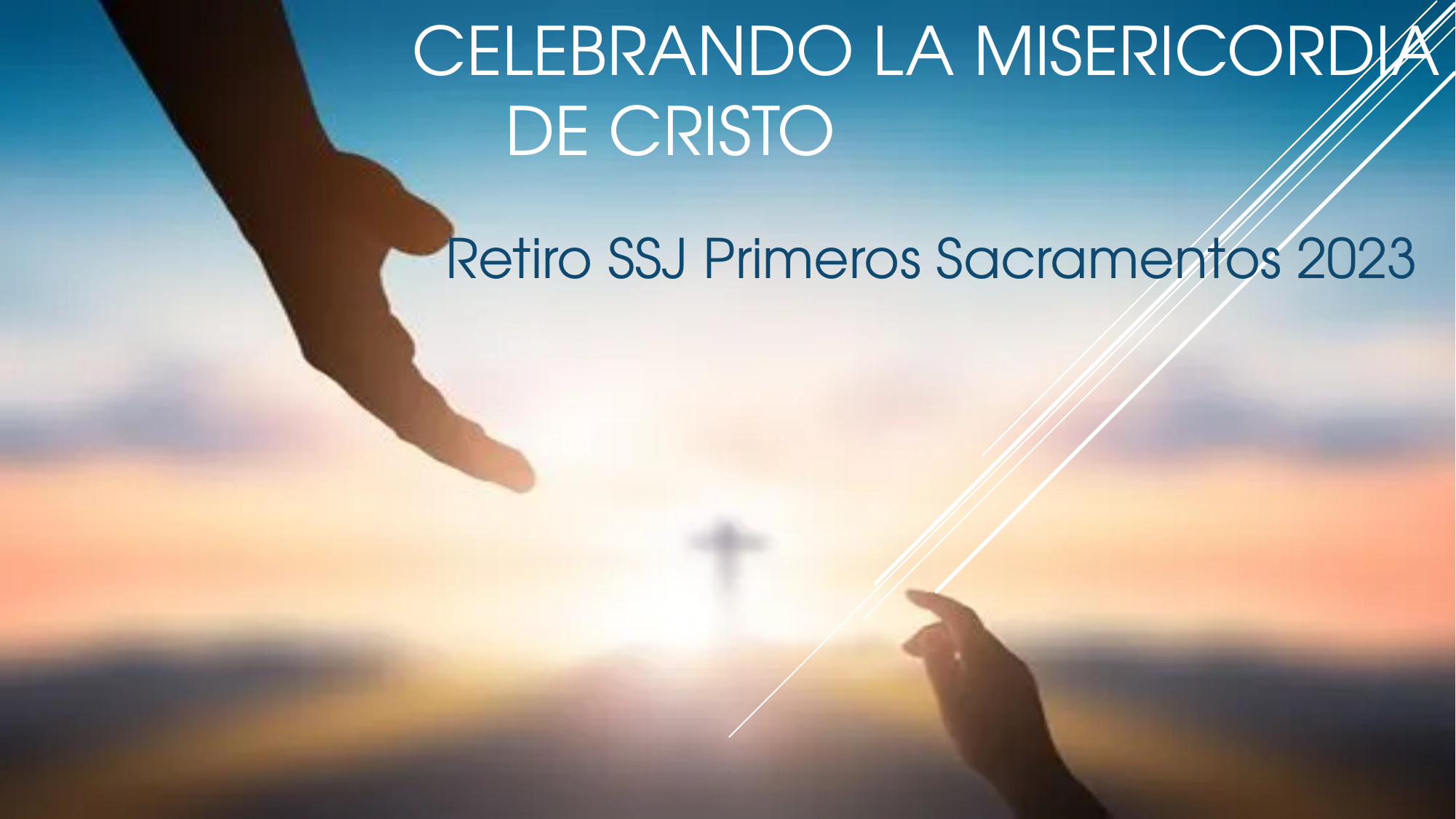

# Celebrando la Misericordia      de Cristo
Retiro SSJ Primeros Sacramentos 2023